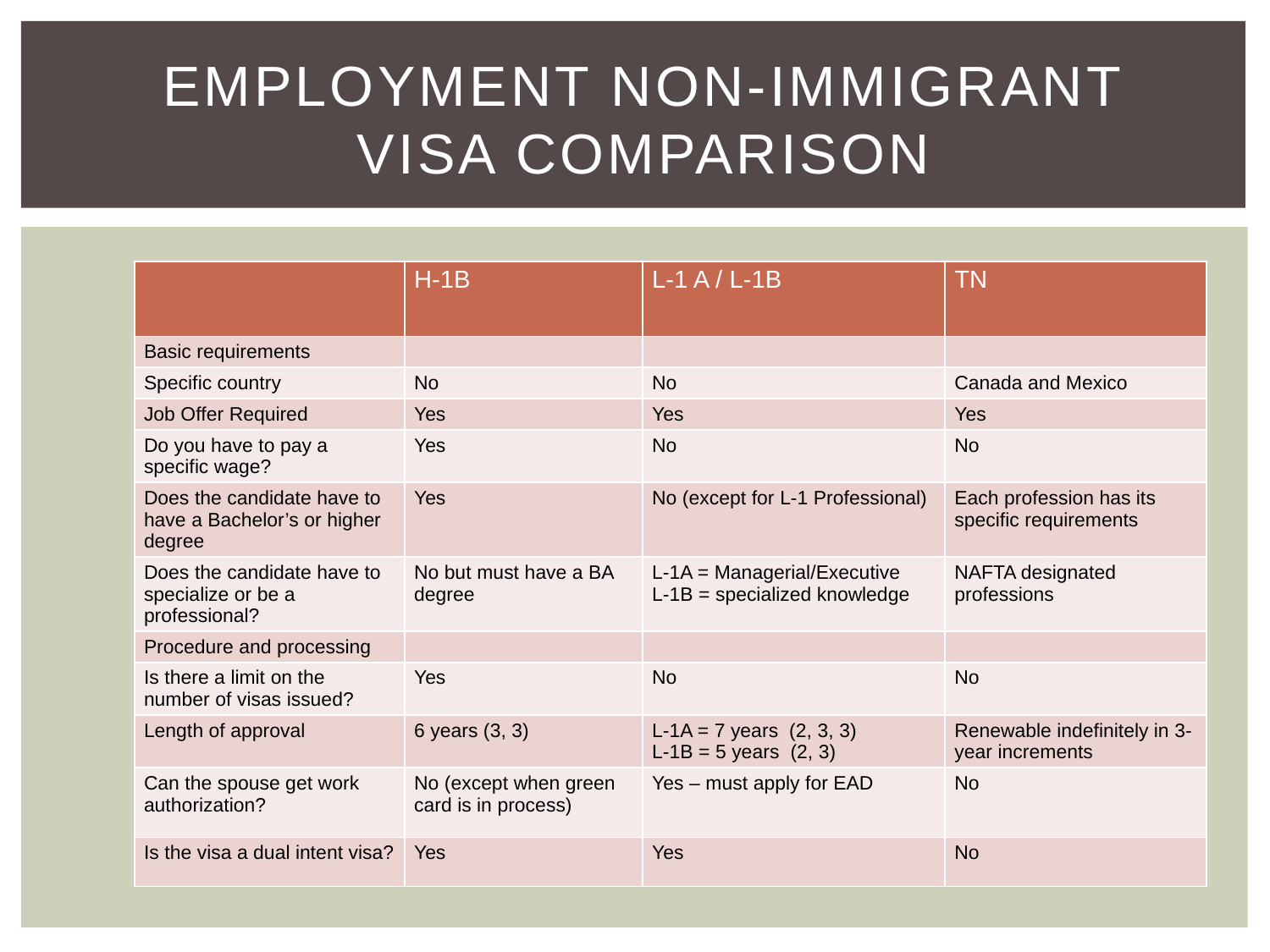

# Employment Non-Immigrant Visa Comparison
|  | H-1B | L-1 A / L-1B | TN |
| --- | --- | --- | --- |
| Basic requirements |  |  |  |
| Specific country | No | No | Canada and Mexico |
| Job Offer Required | Yes | Yes | Yes |
| Do you have to pay a specific wage? | Yes | No | No |
| Does the candidate have to have a Bachelor’s or higher degree | Yes | No (except for L-1 Professional) | Each profession has its specific requirements |
| Does the candidate have to specialize or be a professional? | No but must have a BA degree | L-1A = Managerial/Executive L-1B = specialized knowledge | NAFTA designated professions |
| Procedure and processing |  |  |  |
| Is there a limit on the number of visas issued? | Yes | No | No |
| Length of approval | 6 years (3, 3) | L-1A = 7 years (2, 3, 3) L-1B = 5 years (2, 3) | Renewable indefinitely in 3-year increments |
| Can the spouse get work authorization? | No (except when green card is in process) | Yes – must apply for EAD | No |
| Is the visa a dual intent visa? | Yes | Yes | No |